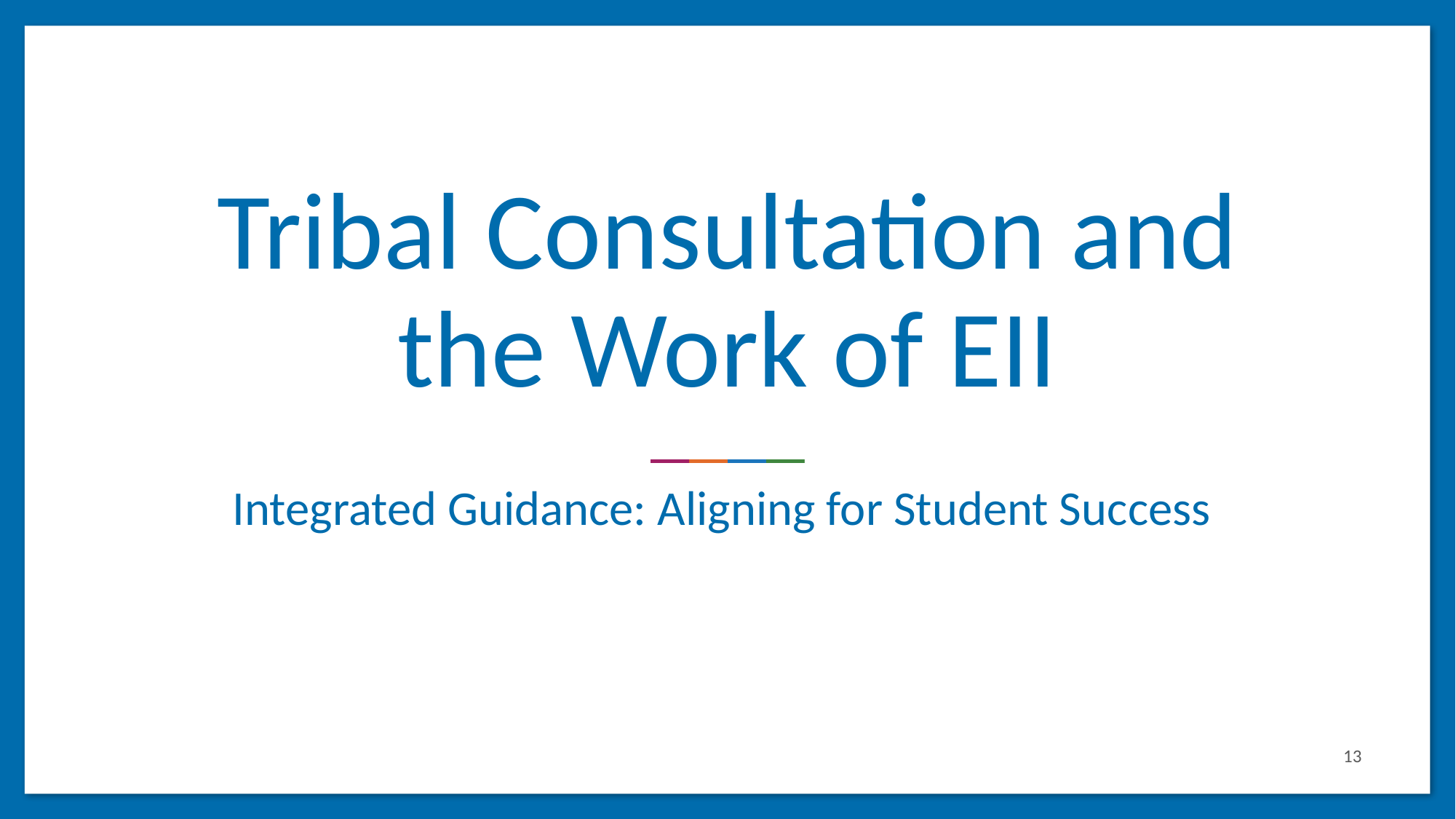

# Tribal Consultation and the Work of EII
Integrated Guidance: Aligning for Student Success
13